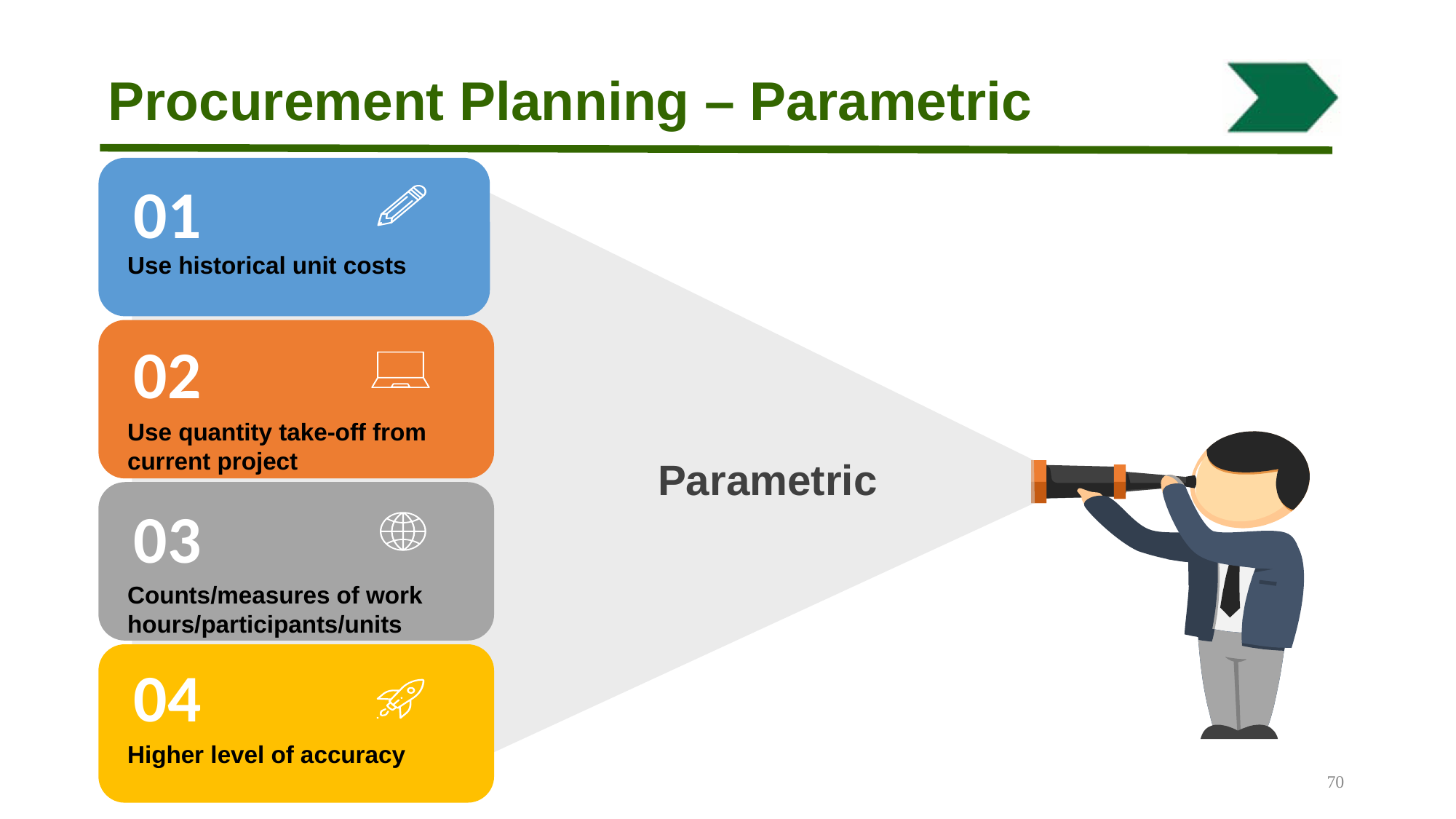

# Procurement Planning – Parametric

01

Use historical unit costs

02

Use quantity take-off from current project

03

Counts/measures of work
hours/participants/units

04

Higher level of accuracy

Parametric

70